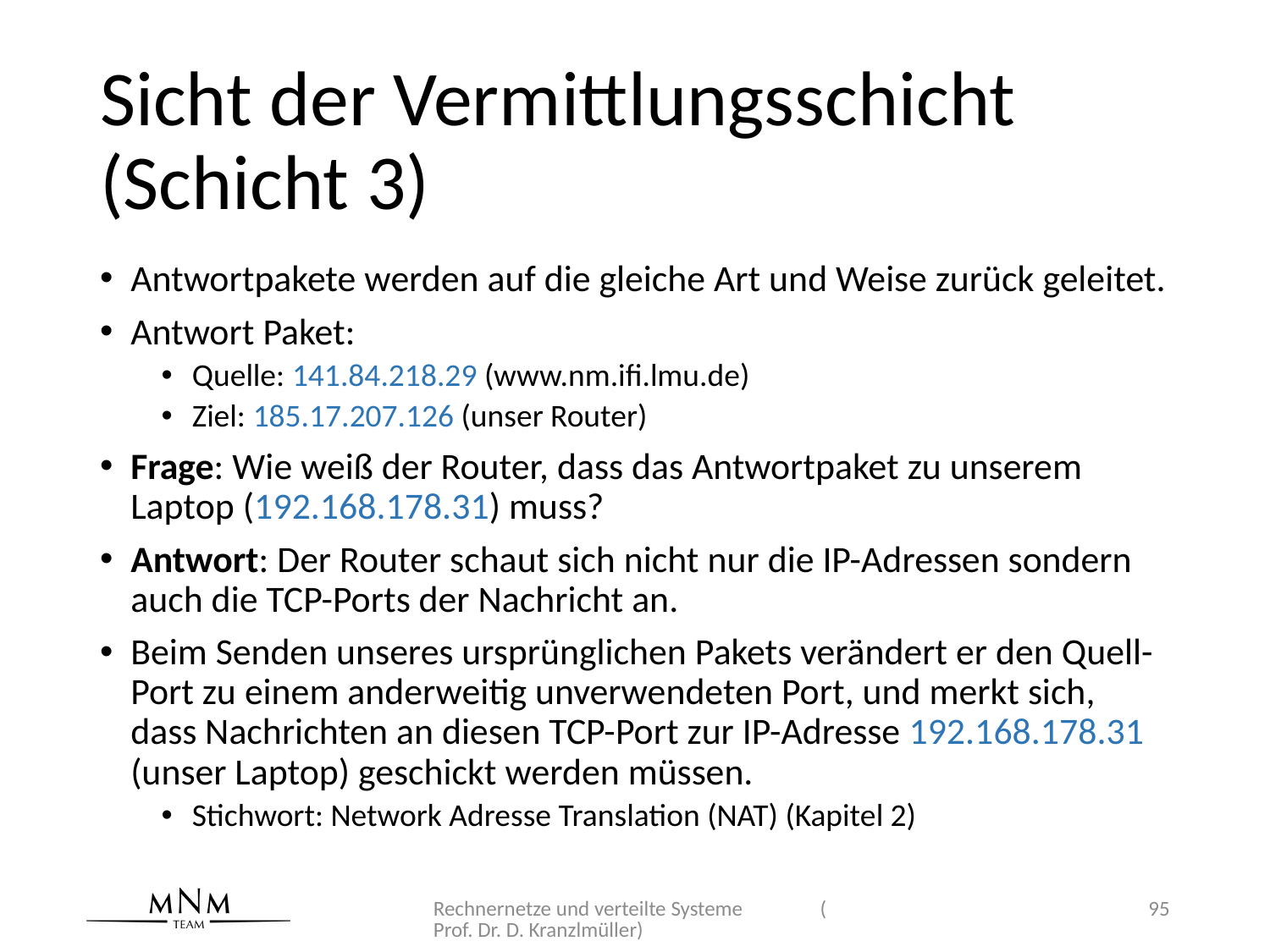

# Sicht der Vermittlungsschicht (Schicht 3)
Antwortpakete werden auf die gleiche Art und Weise zurück geleitet.
Antwort Paket:
Quelle: 141.84.218.29 (www.nm.ifi.lmu.de)
Ziel: 185.17.207.126 (unser Router)
Frage: Wie weiß der Router, dass das Antwortpaket zu unserem Laptop (192.168.178.31) muss?
Antwort: Der Router schaut sich nicht nur die IP-Adressen sondern auch die TCP-Ports der Nachricht an.
Beim Senden unseres ursprünglichen Pakets verändert er den Quell-Port zu einem anderweitig unverwendeten Port, und merkt sich, dass Nachrichten an diesen TCP-Port zur IP-Adresse 192.168.178.31 (unser Laptop) geschickt werden müssen.
Stichwort: Network Adresse Translation (NAT) (Kapitel 2)
Rechnernetze und verteilte Systeme                (Prof. Dr. D. Kranzlmüller)
95